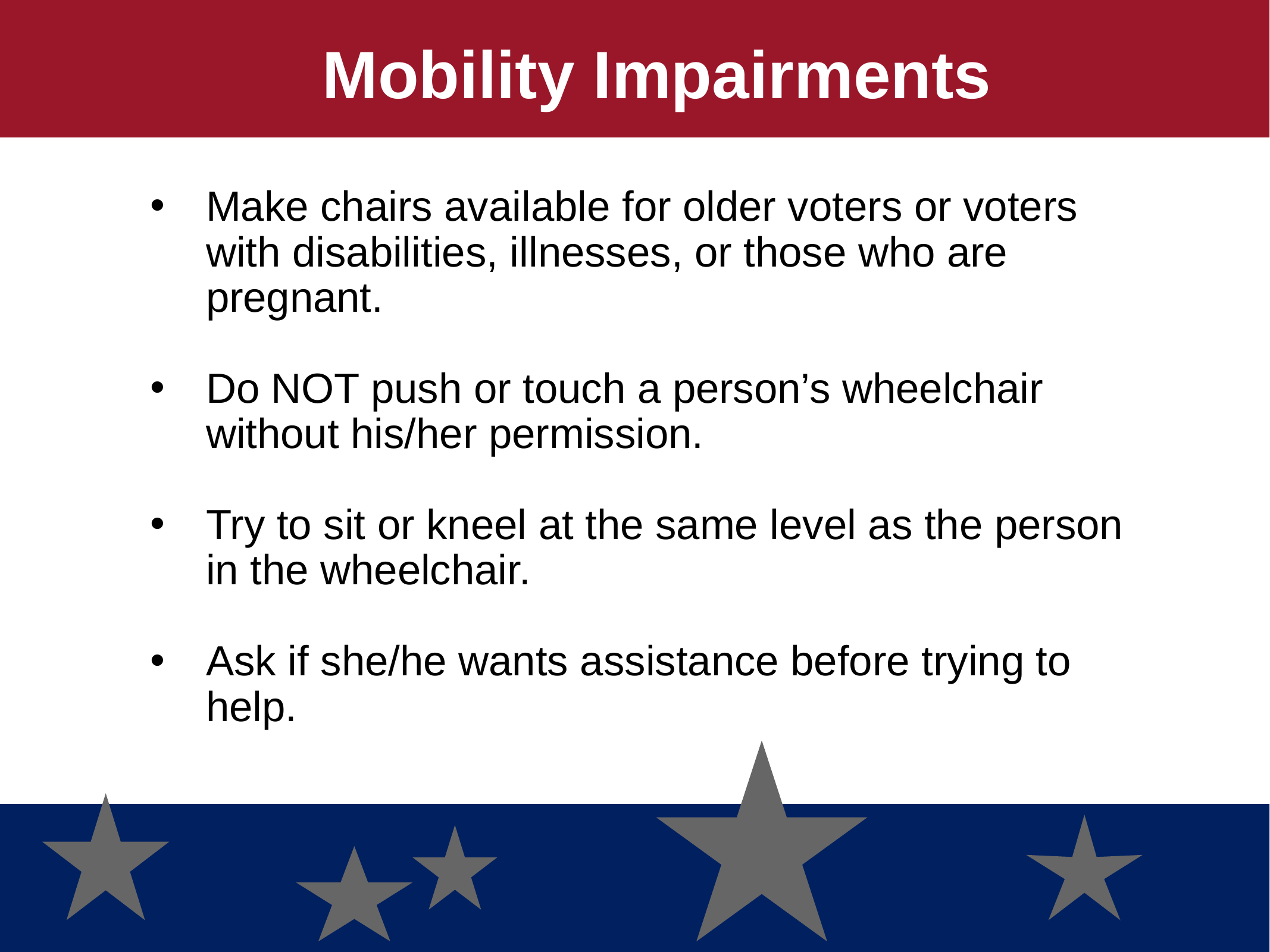

# Mobility Impairments
Make chairs available for older voters or voters with disabilities, illnesses, or those who are pregnant.

Do NOT push or touch a person’s wheelchair without his/her permission.

Try to sit or kneel at the same level as the person in the wheelchair.

Ask if she/he wants assistance before trying to help.